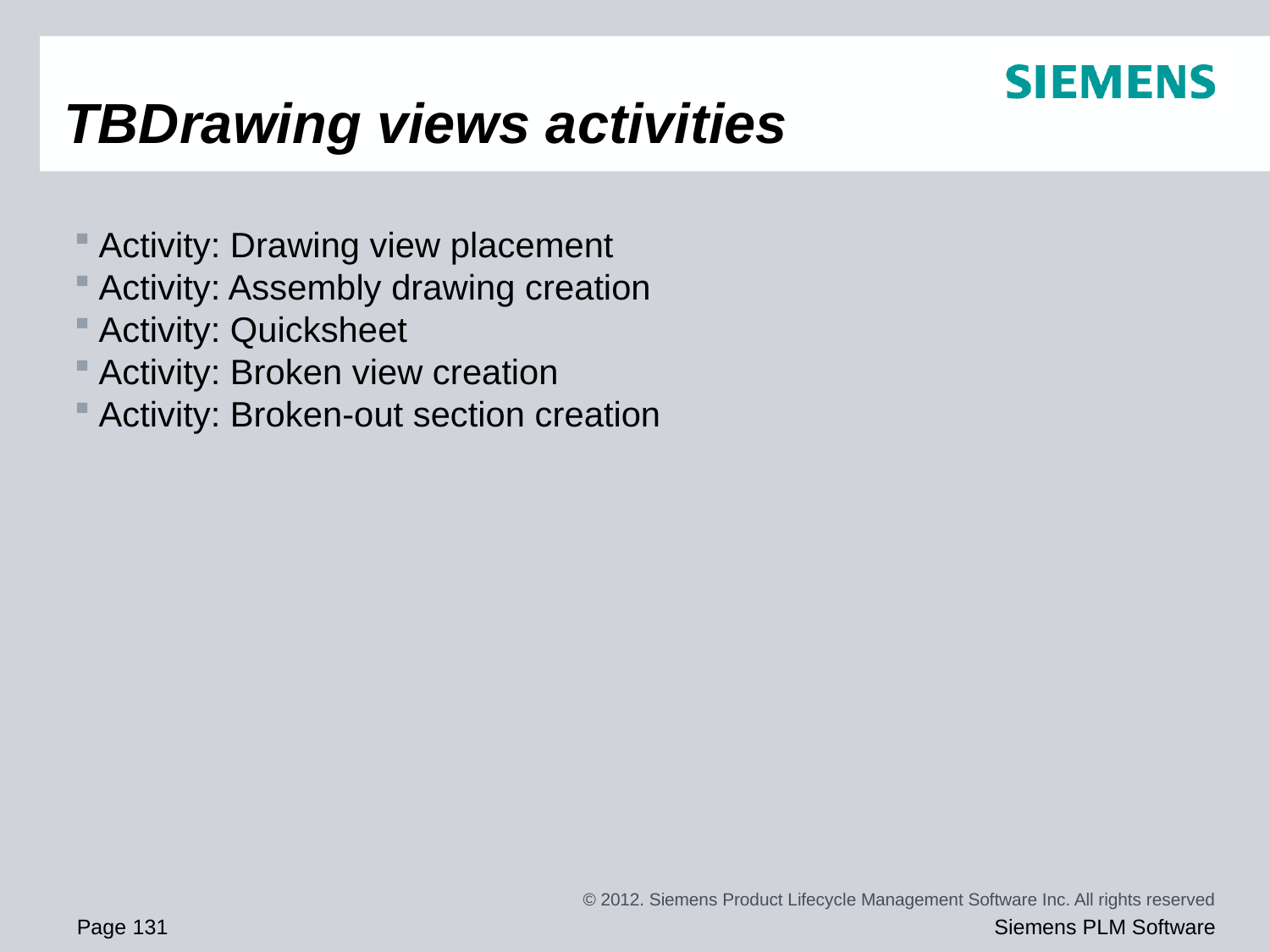

# TBDrawing views activities
Activity: Drawing view placement
Activity: Assembly drawing creation
Activity: Quicksheet
Activity: Broken view creation
Activity: Broken-out section creation